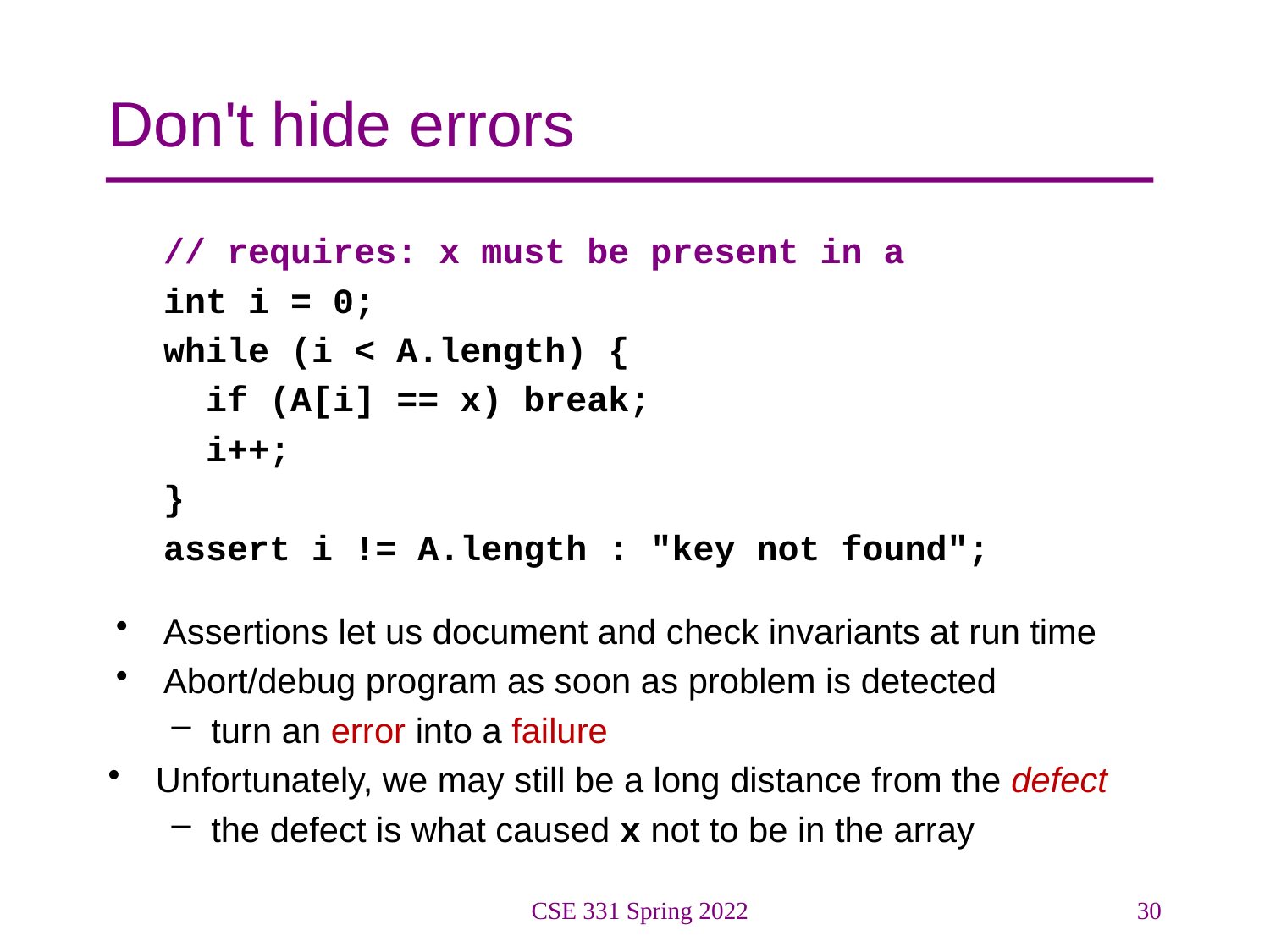

# Don't hide errors
// requires: x must be present in a
int i = 0;
while (i < A.length) {
  if (A[i] == x) break;
  i++;
}
assert i != A.length : "key not found";

Assertions let us document and check invariants at run time
Abort/debug program as soon as problem is detected
turn an error into a failure
Unfortunately, we may still be a long distance from the defect
the defect is what caused x not to be in the array
CSE 331 Spring 2022

30